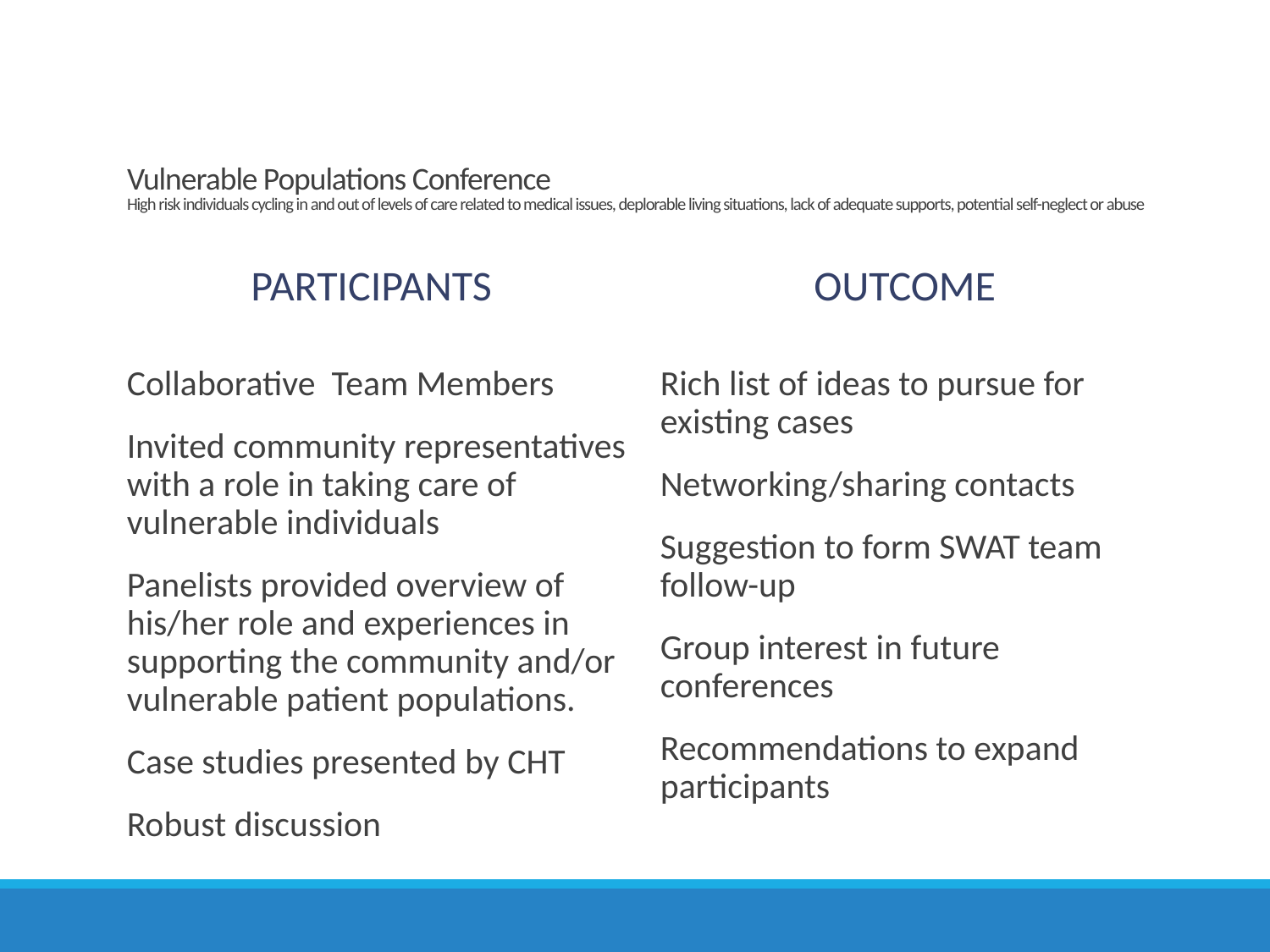

# Vulnerable Populations Conference High risk individuals cycling in and out of levels of care related to medical issues, deplorable living situations, lack of adequate supports, potential self-neglect or abuse
Participants
outcome
Rich list of ideas to pursue for existing cases
Networking/sharing contacts
Suggestion to form SWAT team follow-up
Group interest in future conferences
Recommendations to expand participants

Collaborative  Team Members
Invited community representatives with a role in taking care of vulnerable individuals
Panelists provided overview of his/her role and experiences in supporting the community and/or vulnerable patient populations.
Case studies presented by CHT
Robust discussion